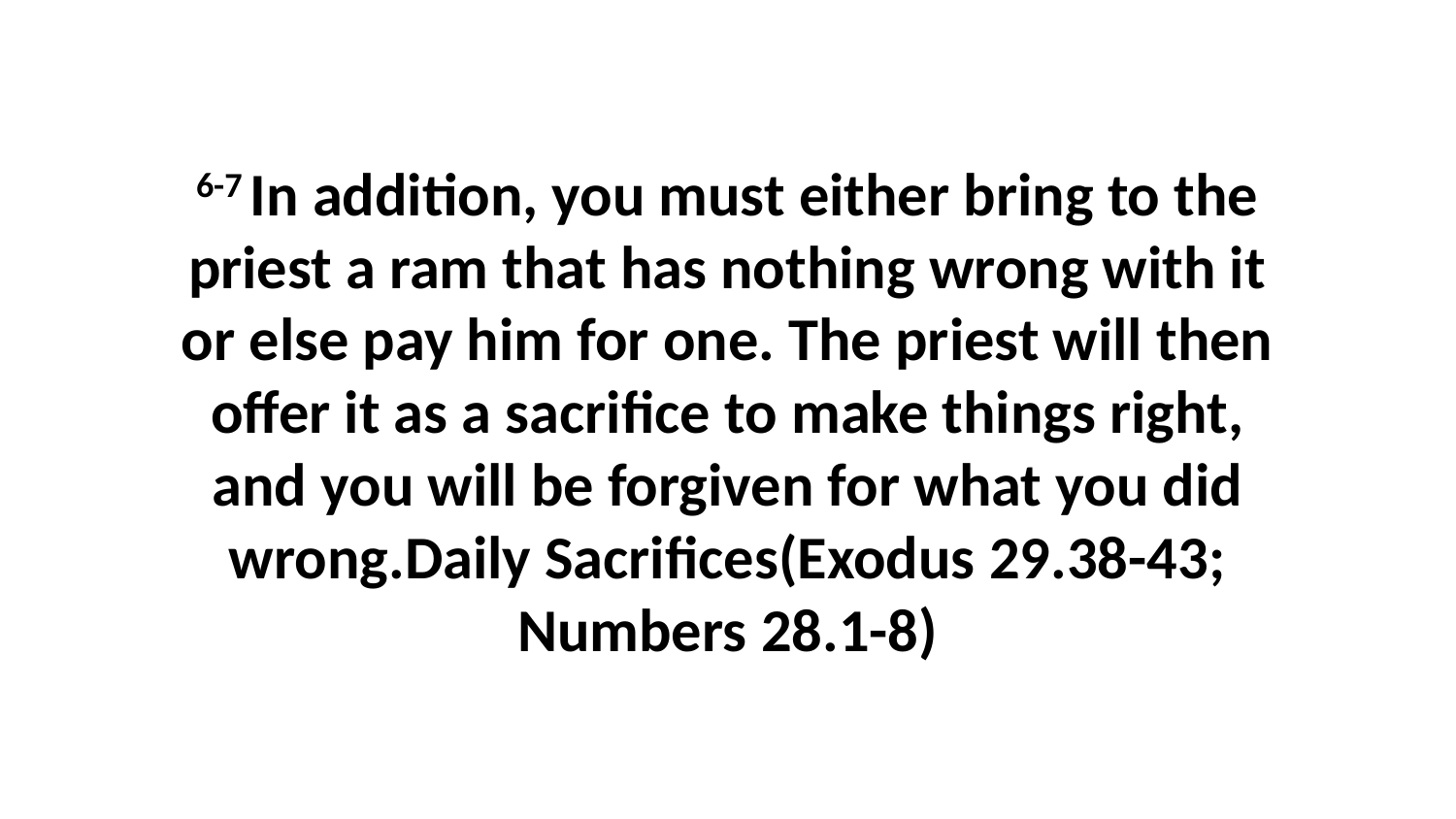

6-7 In addition, you must either bring to the priest a ram that has nothing wrong with it or else pay him for one. The priest will then offer it as a sacrifice to make things right, and you will be forgiven for what you did wrong.Daily Sacrifices(Exodus 29.38-43; Numbers 28.1-8)